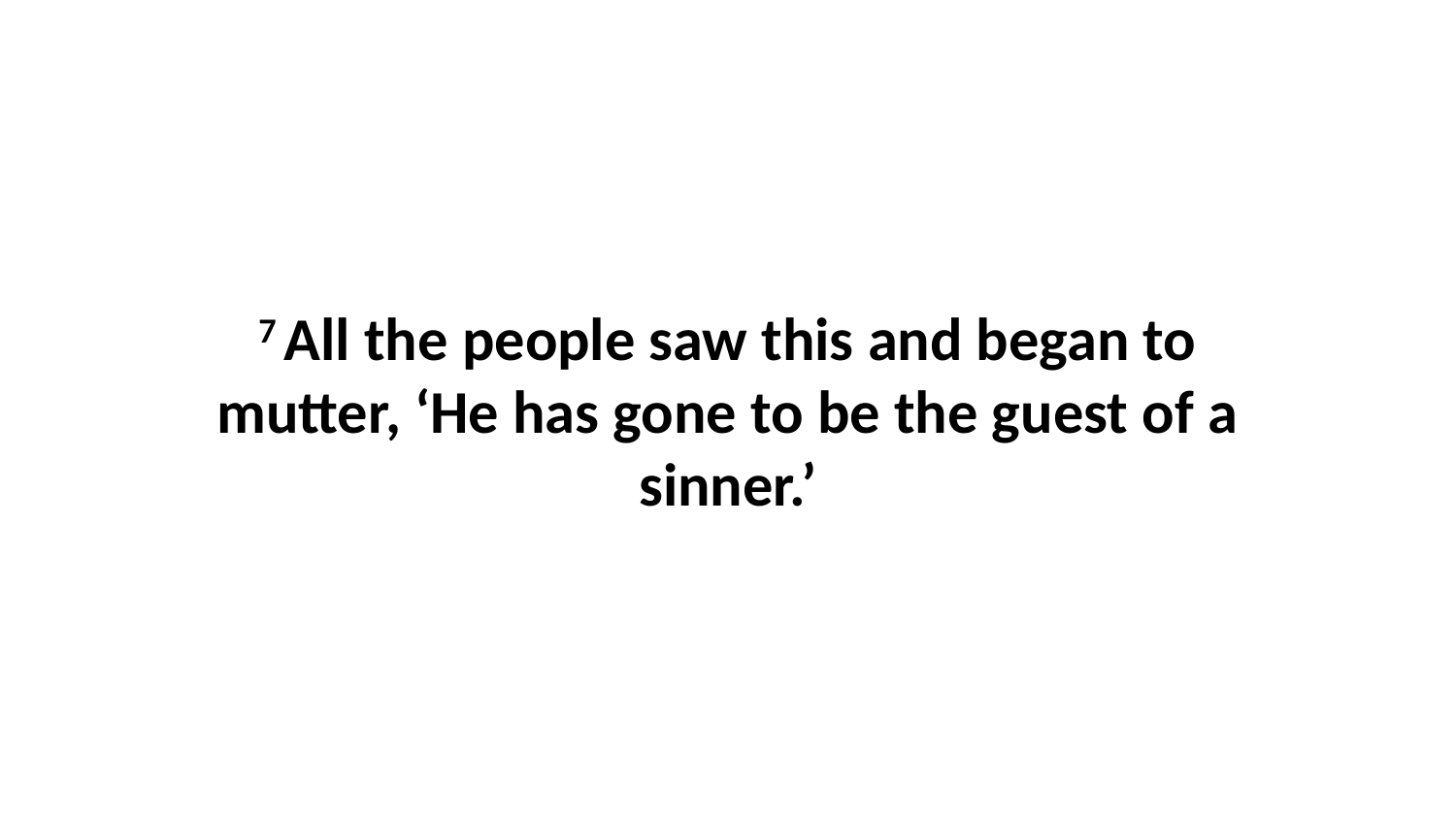

7 All the people saw this and began to mutter, ‘He has gone to be the guest of a sinner.’